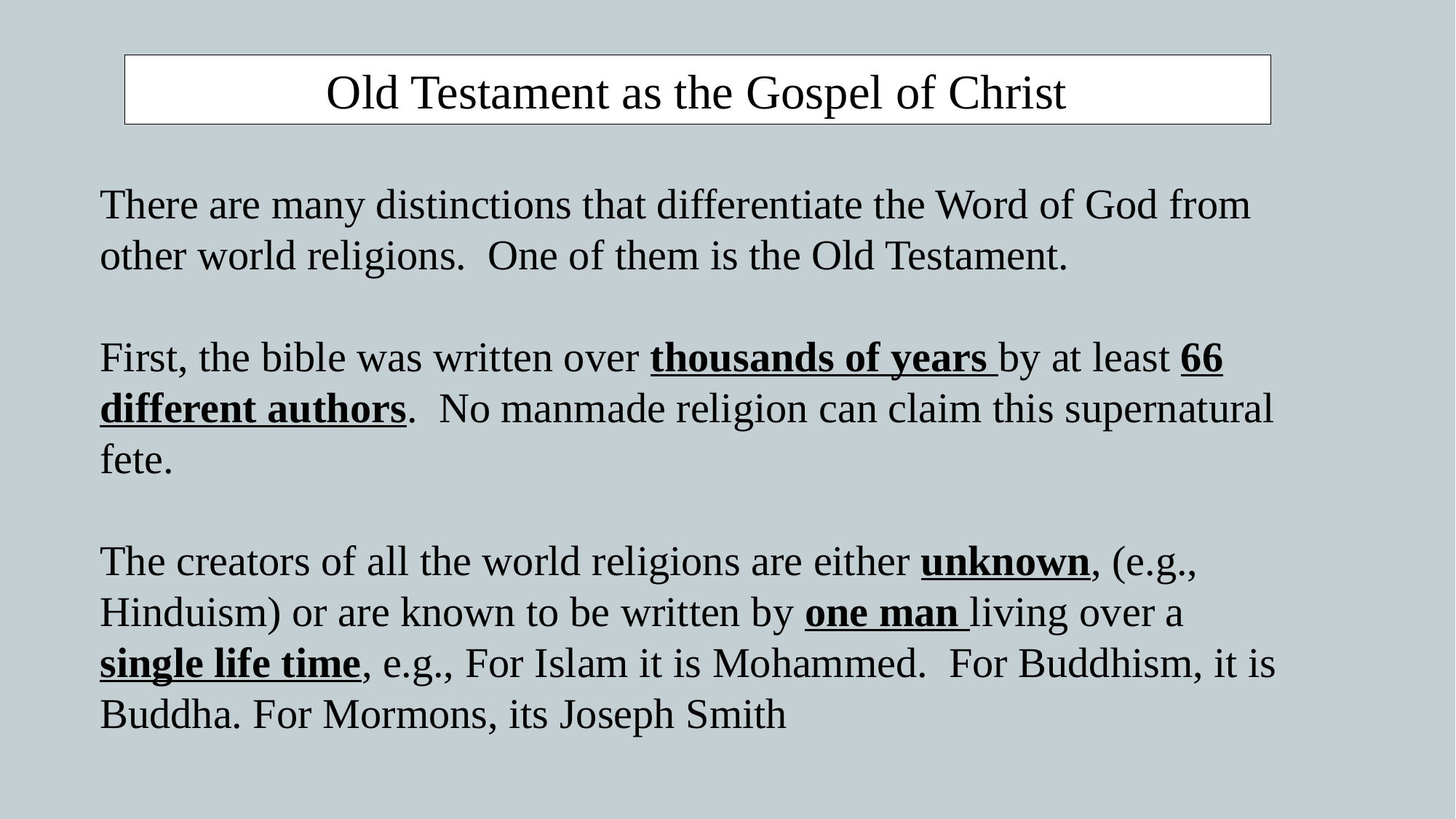

Old Testament as the Gospel of Christ
There are many distinctions that differentiate the Word of God from other world religions.  One of them is the Old Testament.

First, the bible was written over thousands of years by at least 66 different authors.  No manmade religion can claim this supernatural fete.

The creators of all the world religions are either unknown, (e.g., Hinduism) or are known to be written by one man living over a single life time, e.g., For Islam it is Mohammed.  For Buddhism, it is Buddha. For Mormons, its Joseph Smith